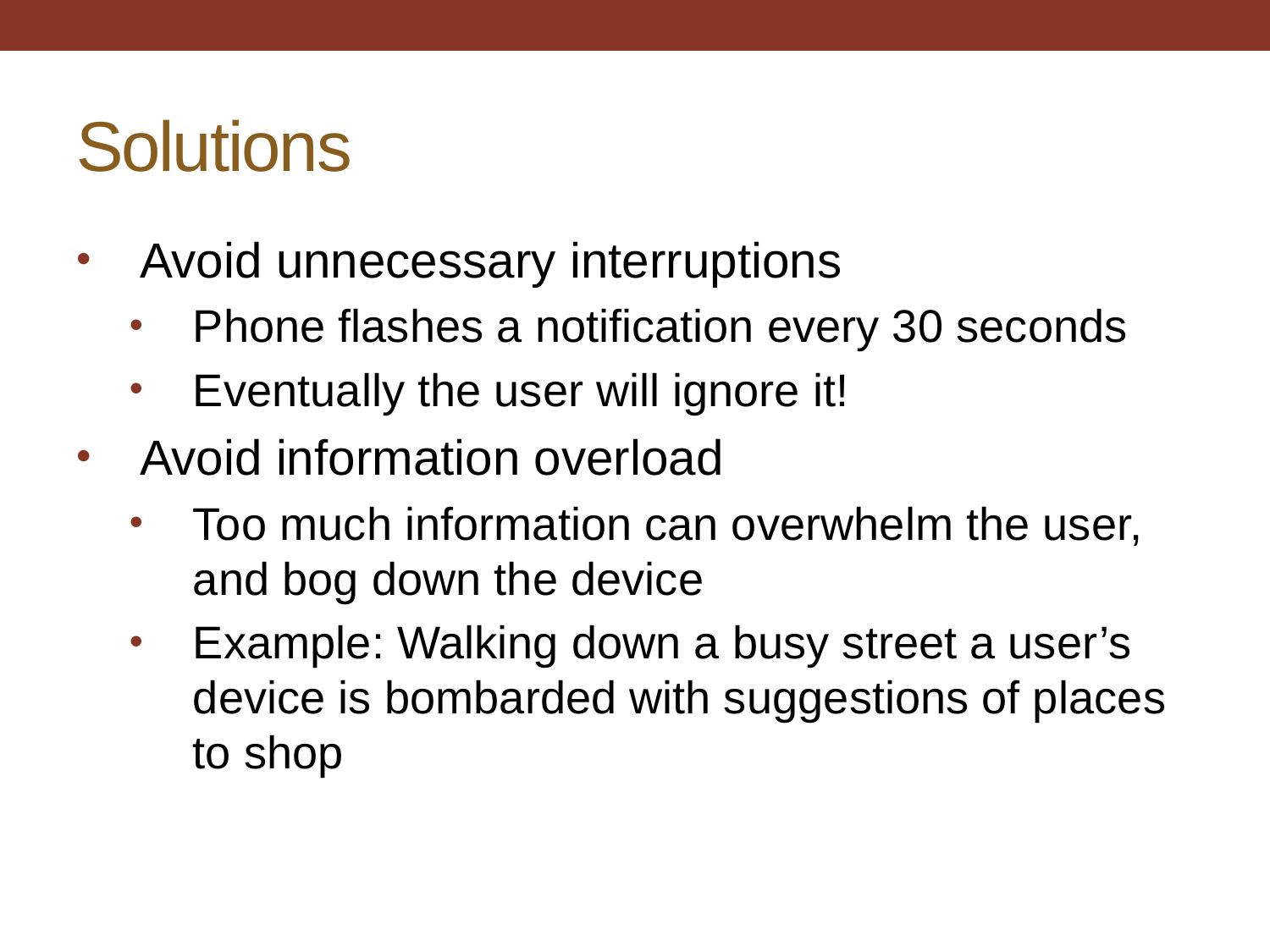

# Solutions
Avoid unnecessary interruptions
Phone flashes a notification every 30 seconds
Eventually the user will ignore it!
Avoid information overload
Too much information can overwhelm the user, and bog down the device
Example: Walking down a busy street a user’s device is bombarded with suggestions of places to shop